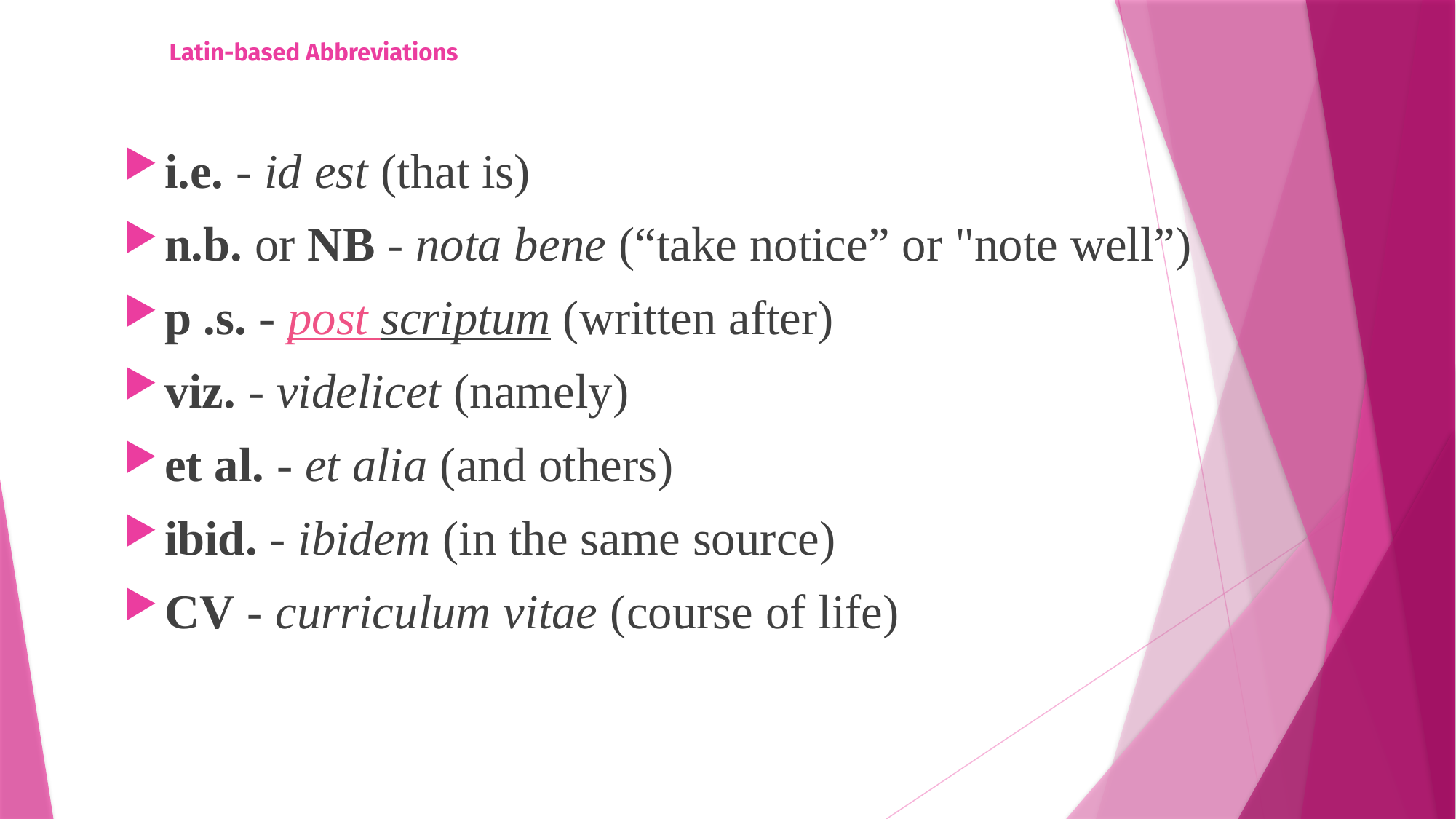

# Latin-based Abbreviations
i.e. - id est (that is)
n.b. or NB - nota bene (“take notice” or "note well”)
p .s. - post scriptum (written after)
viz. - videlicet (namely)
et al. - et alia (and others)
ibid. - ibidem (in the same source)
CV - curriculum vitae (course of life)